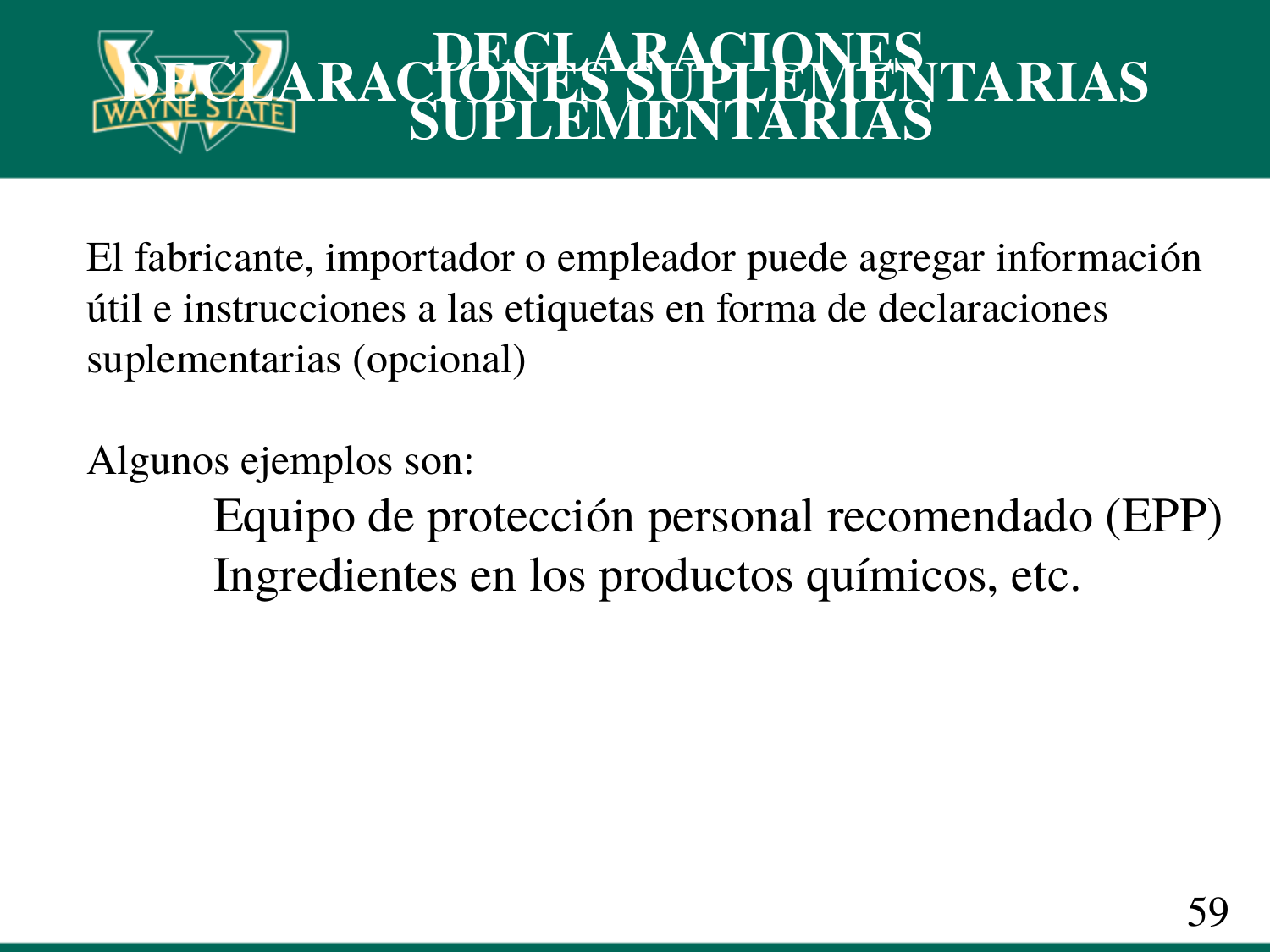

DECLARACIONES SUPLEMENTARIAS
# DECLARACIONES SUPLEMENTARIAS
El fabricante, importador o empleador puede agregar información útil e instrucciones a las etiquetas en forma de declaraciones suplementarias (opcional)

Algunos ejemplos son:
Equipo de protección personal recomendado (EPP)
Ingredientes en los productos químicos, etc.
59